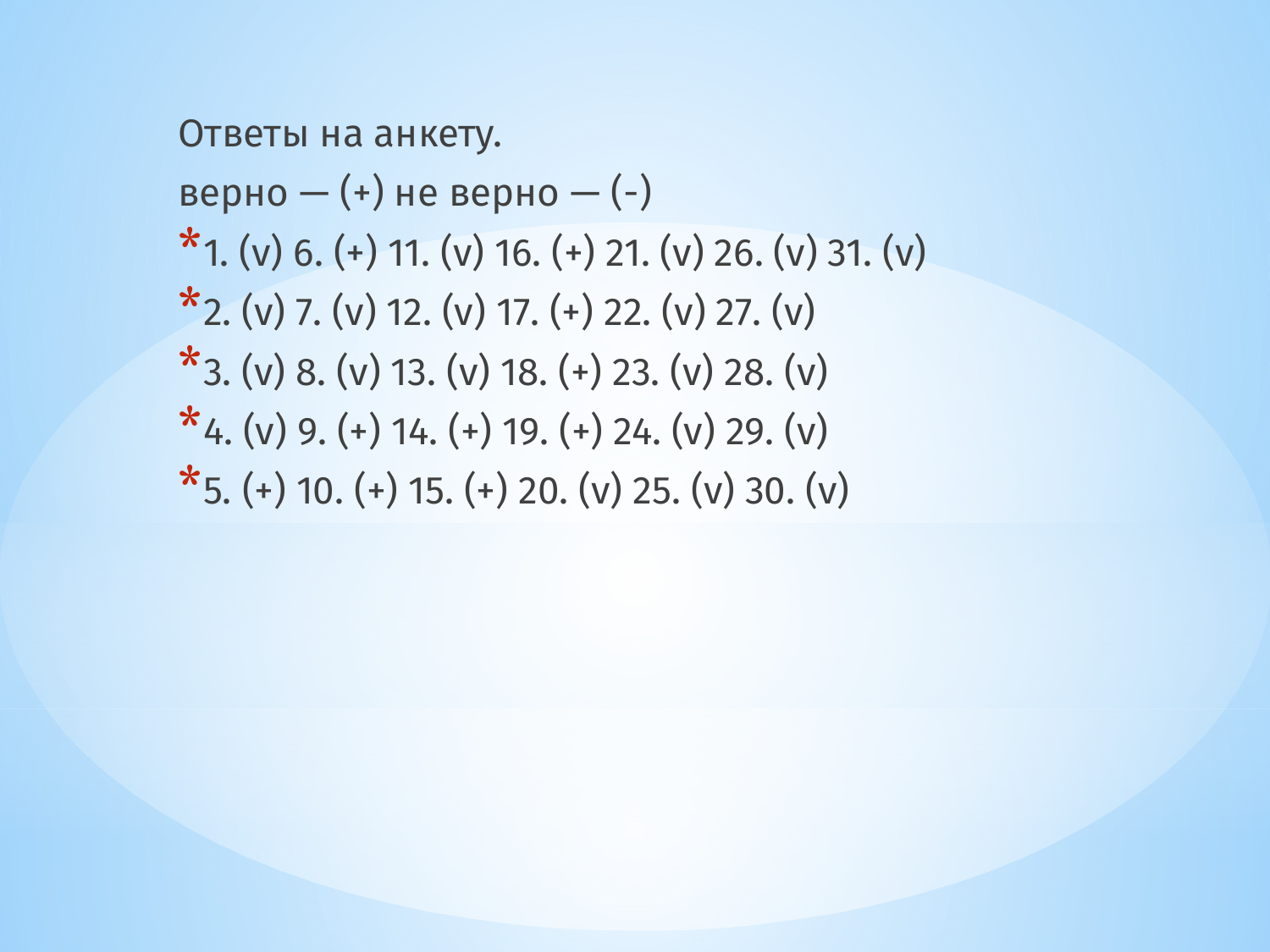

Ответы на анкету.
верно — (+) не верно — (-)
1. (v) 6. (+) 11. (v) 16. (+) 21. (v) 26. (v) 31. (v)
2. (v) 7. (v) 12. (v) 17. (+) 22. (v) 27. (v)
3. (v) 8. (v) 13. (v) 18. (+) 23. (v) 28. (v)
4. (v) 9. (+) 14. (+) 19. (+) 24. (v) 29. (v)
5. (+) 10. (+) 15. (+) 20. (v) 25. (v) 30. (v)

#